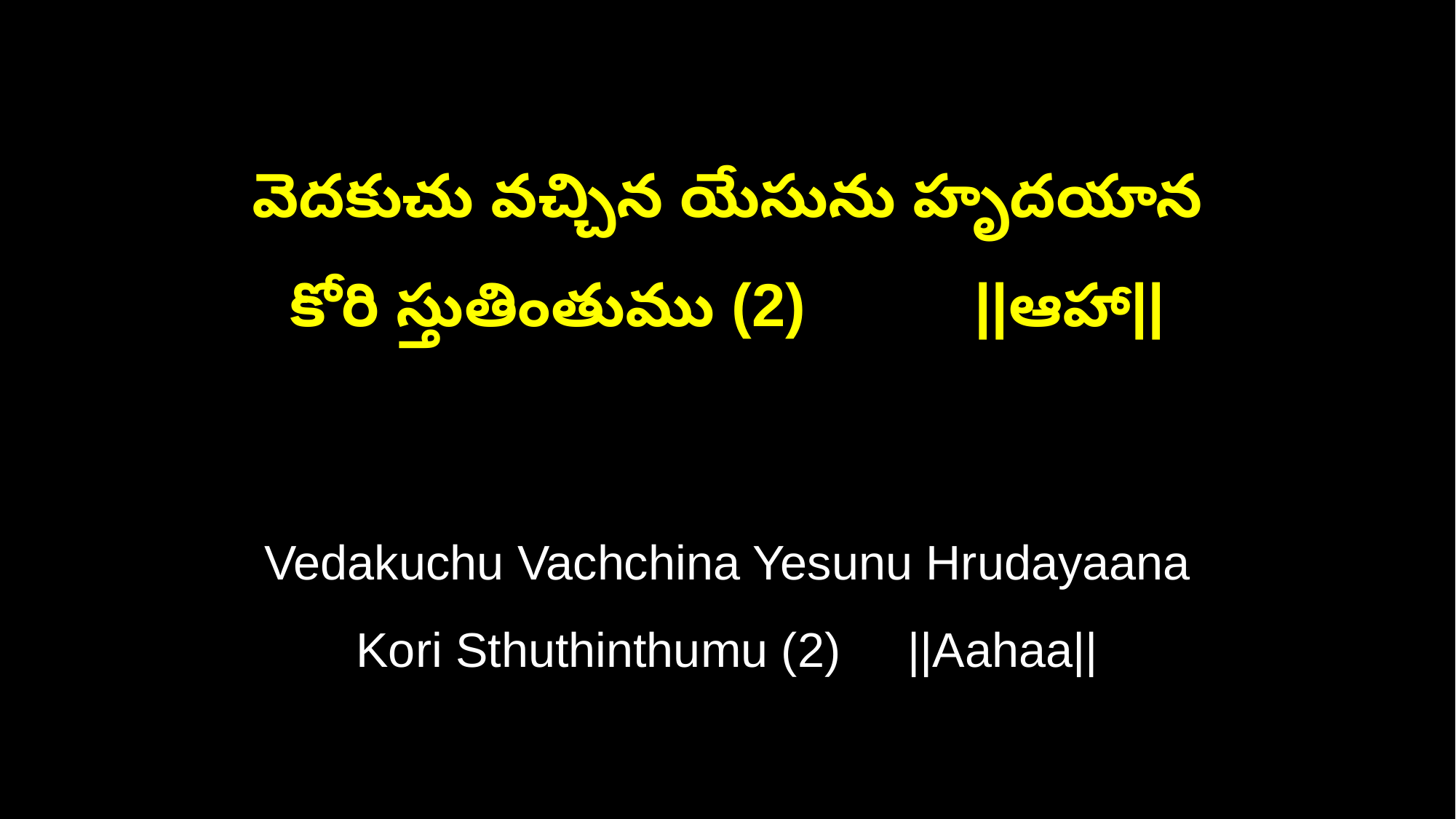

వెదకుచు వచ్చిన యేసును హృదయాన
కోరి స్తుతింతుము (2)          ||ఆహా||
Vedakuchu Vachchina Yesunu Hrudayaana
Kori Sthuthinthumu (2)     ||Aahaa||